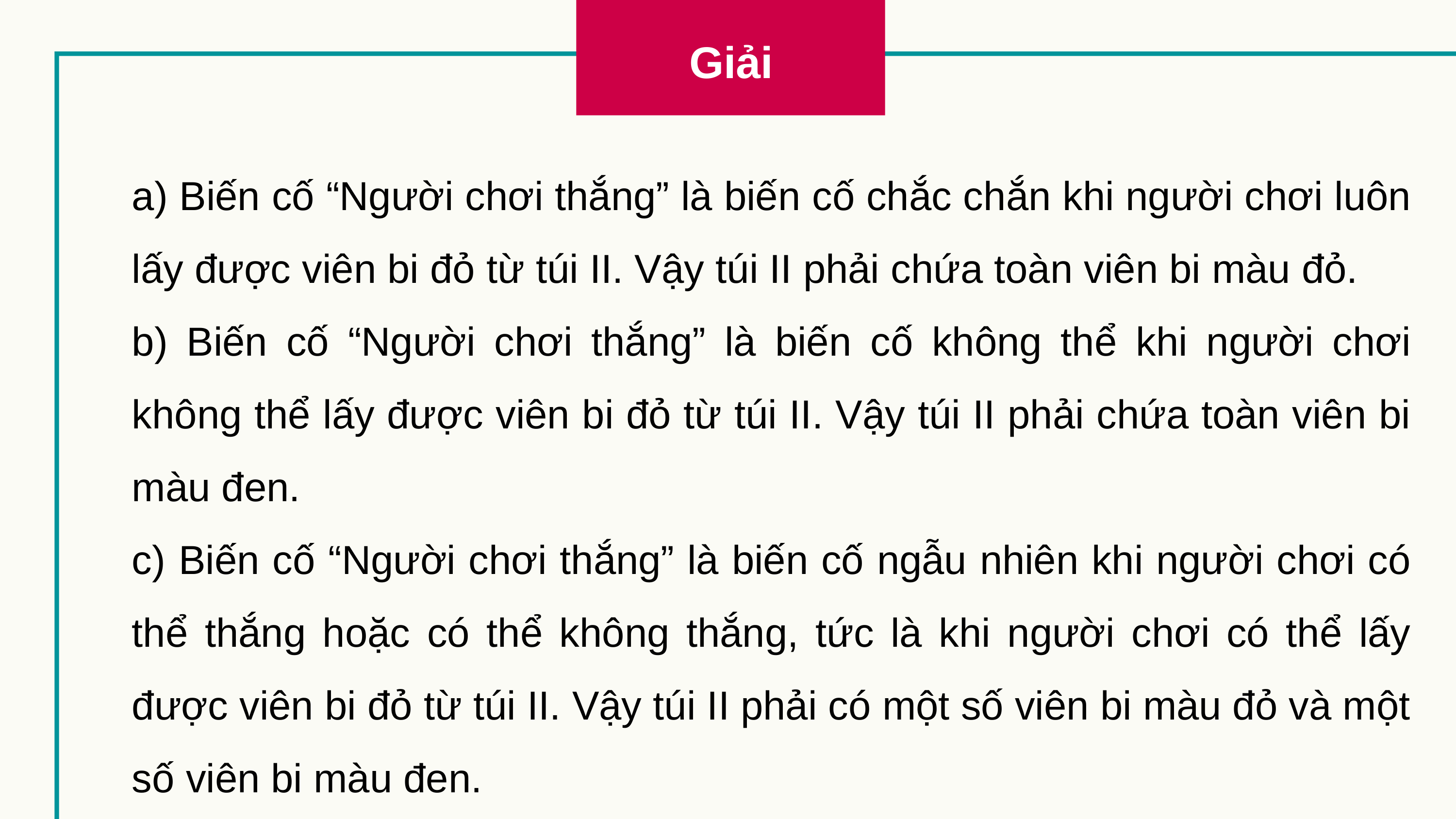

Giải

a) Biến cố “Người chơi thắng” là biến cố chắc chắn khi người chơi luôn lấy được viên bi đỏ từ túi II. Vậy túi II phải chứa toàn viên bi màu đỏ.
b) Biến cố “Người chơi thắng” là biến cố không thể khi người chơi không thể lấy được viên bi đỏ từ túi II. Vậy túi II phải chứa toàn viên bi màu đen.
c) Biến cố “Người chơi thắng” là biến cố ngẫu nhiên khi người chơi có thể thắng hoặc có thể không thắng, tức là khi người chơi có thể lấy được viên bi đỏ từ túi II. Vậy túi II phải có một số viên bi màu đỏ và một số viên bi màu đen.